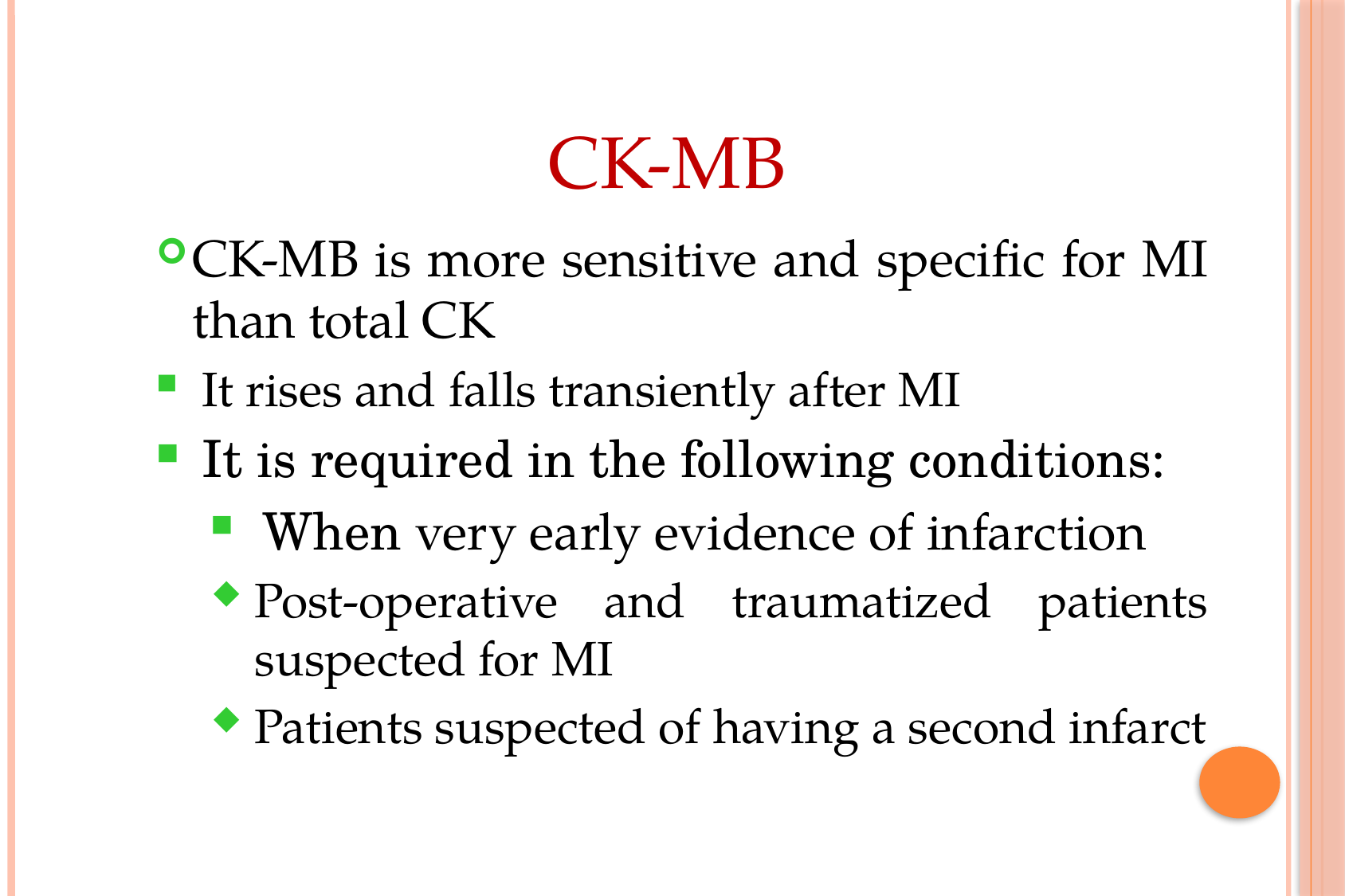

# CK-MB
CK-MB is more sensitive and specific for MI than total CK
It rises and falls transiently after MI
It is required in the following conditions:
When very early evidence of infarction
Post-operative and traumatized patients suspected for MI
Patients suspected of having a second infarct